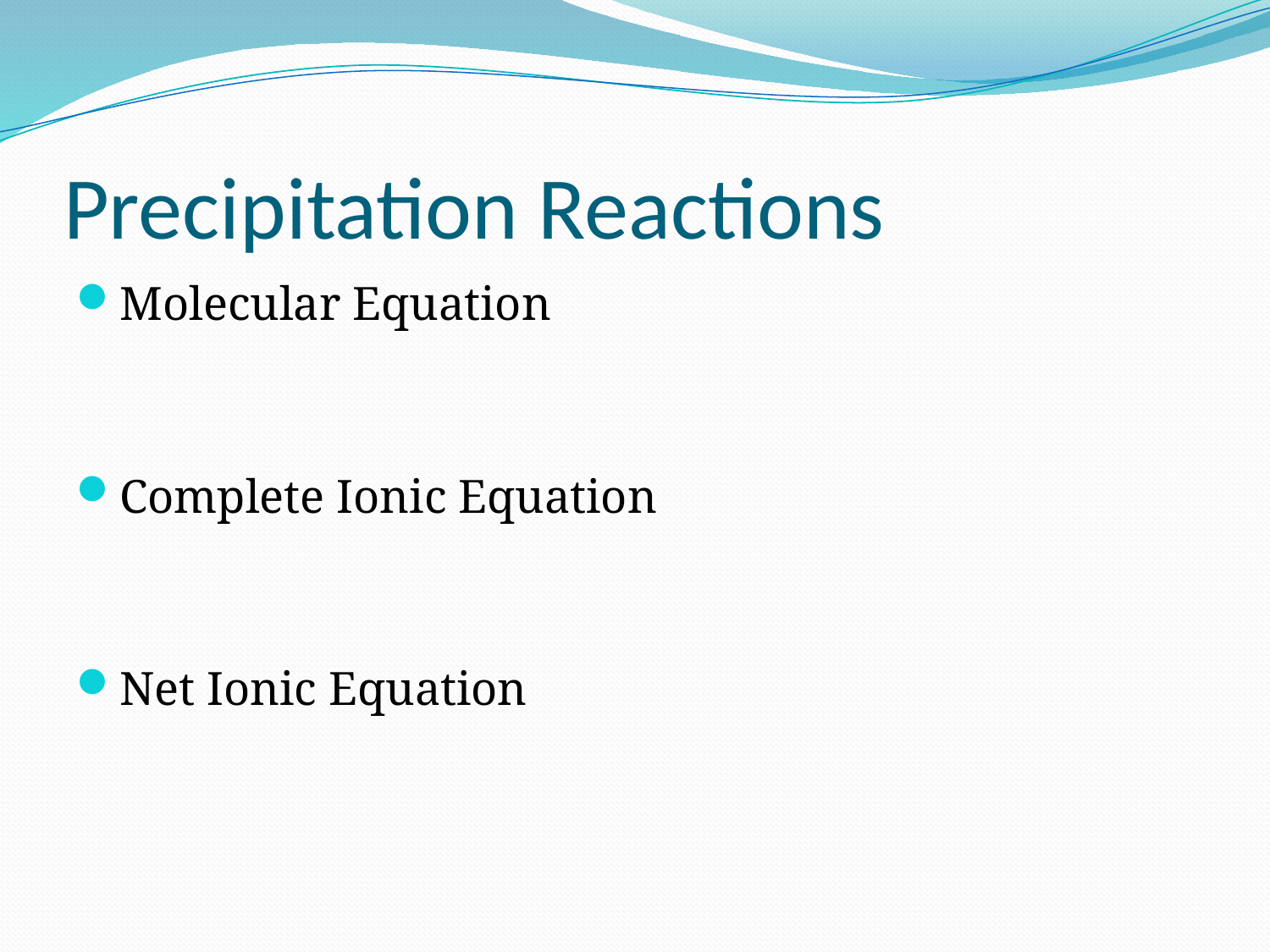

# Precipitation Reactions
Molecular Equation

Complete Ionic Equation

Net Ionic Equation